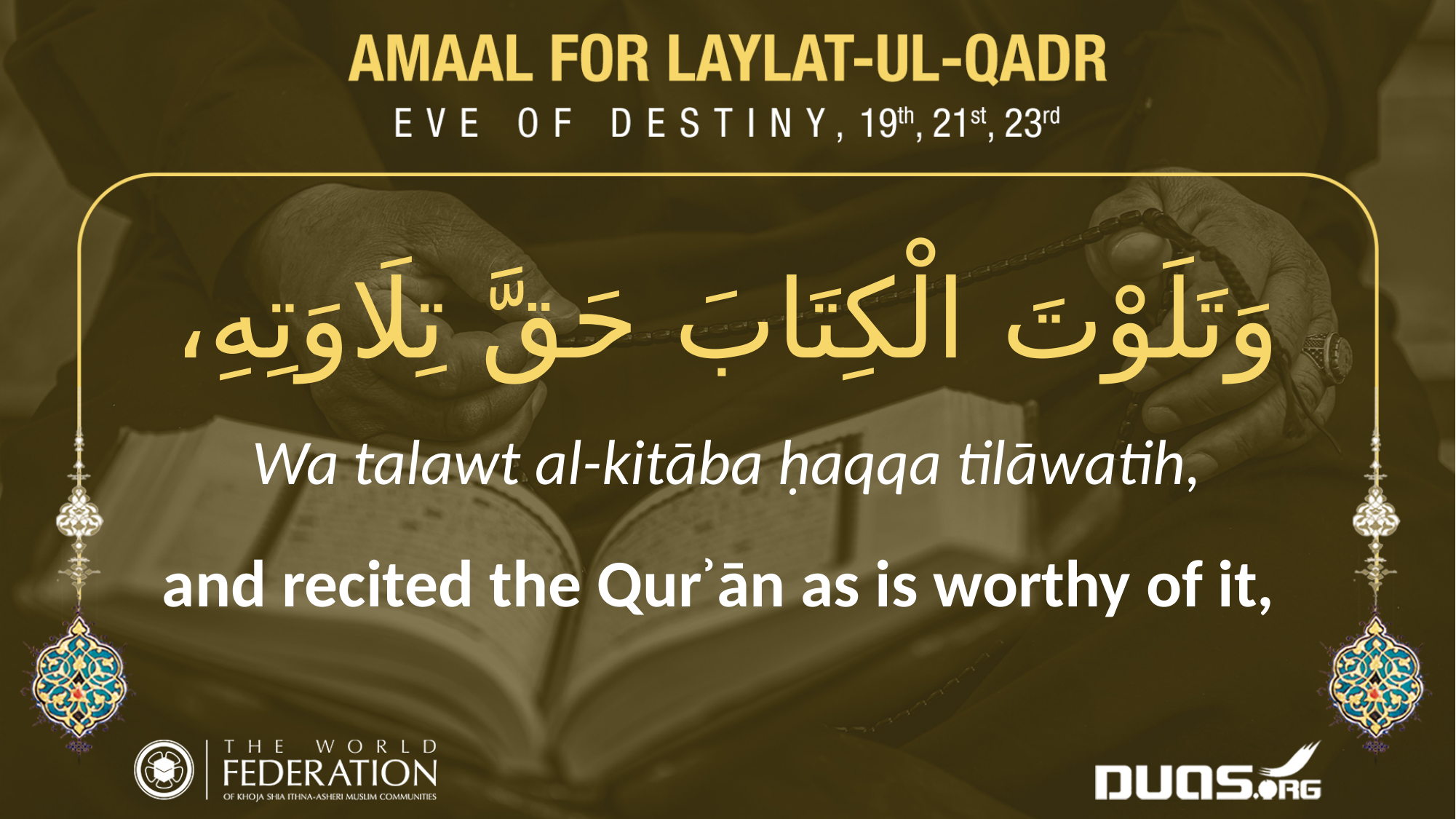

وَتَلَوْتَ الْكِتَابَ حَقَّ تِلَاوَتِهِ،
Wa talawt al-kitāba ḥaqqa tilāwatih,
and recited the Qurʾān as is worthy of it,